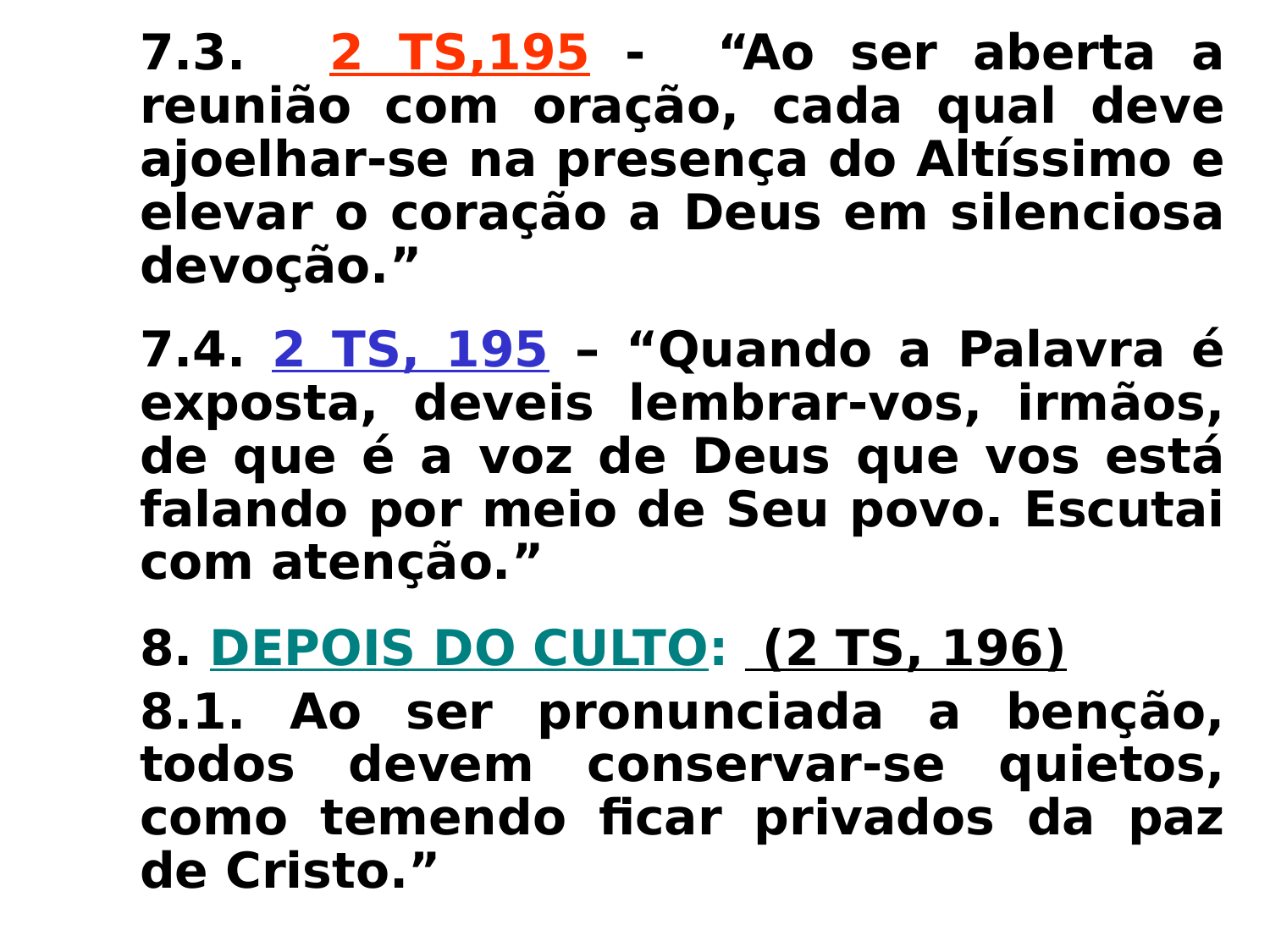

7.3.   2 TS,195 -  “Ao ser aberta a reunião com oração, cada qual deve ajoelhar-se na presença do Altíssimo e elevar o coração a Deus em silenciosa devoção.”

	7.4. 2 TS, 195 – “Quando a Palavra é exposta, deveis lembrar-vos, irmãos, de que é a voz de Deus que vos está falando por meio de Seu povo. Escutai com atenção.”

	8. DEPOIS DO CULTO:  (2 TS, 196)
	8.1. Ao ser pronunciada a benção, todos devem conservar-se quietos, como temendo ficar privados da paz de Cristo.”